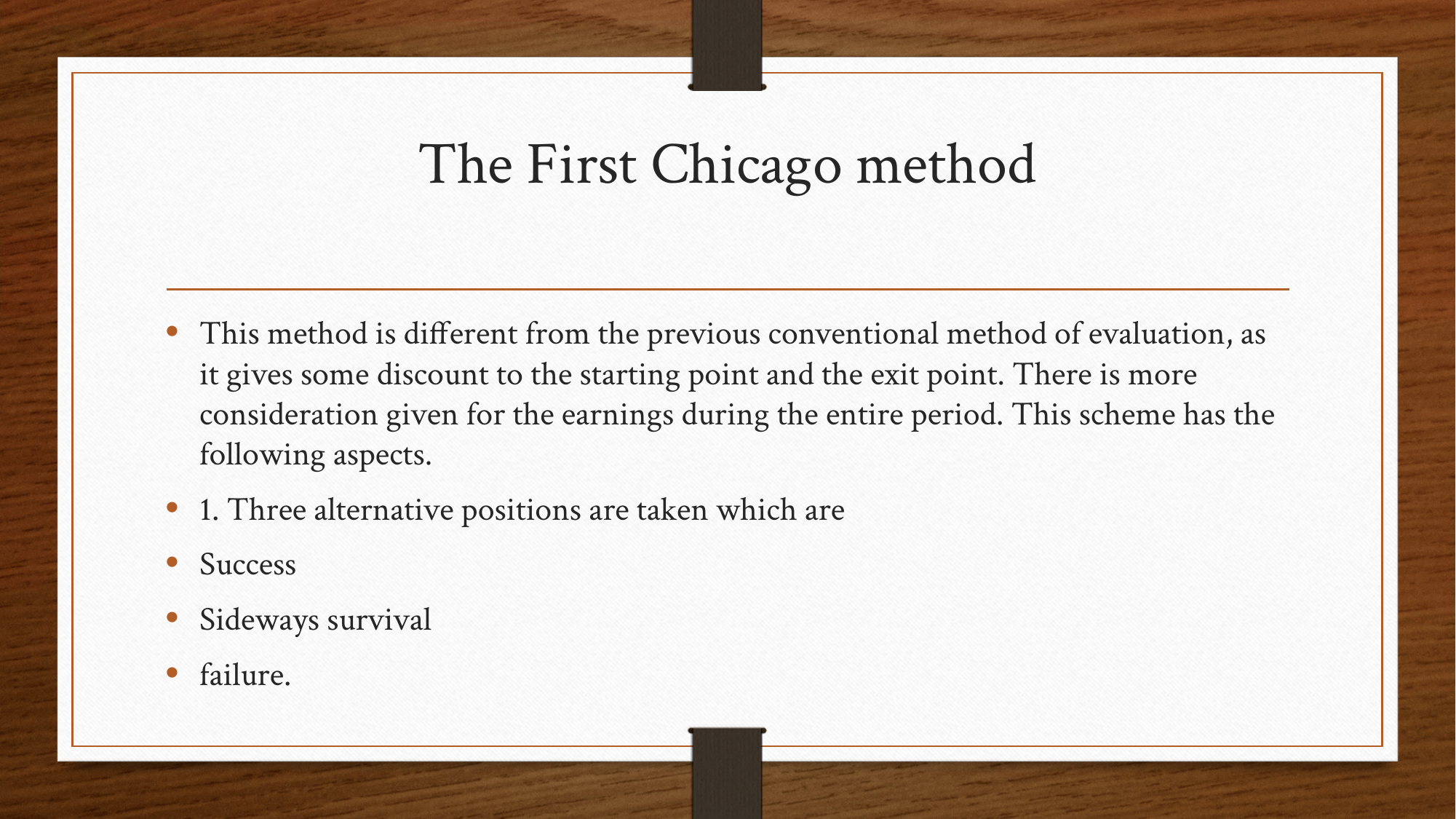

# The First Chicago method
This method is different from the previous conventional method of evaluation, as it gives some discount to the starting point and the exit point. There is more consideration given for the earnings during the entire period. This scheme has the following aspects.
1. Three alternative positions are taken which are
Success
Sideways survival
failure.